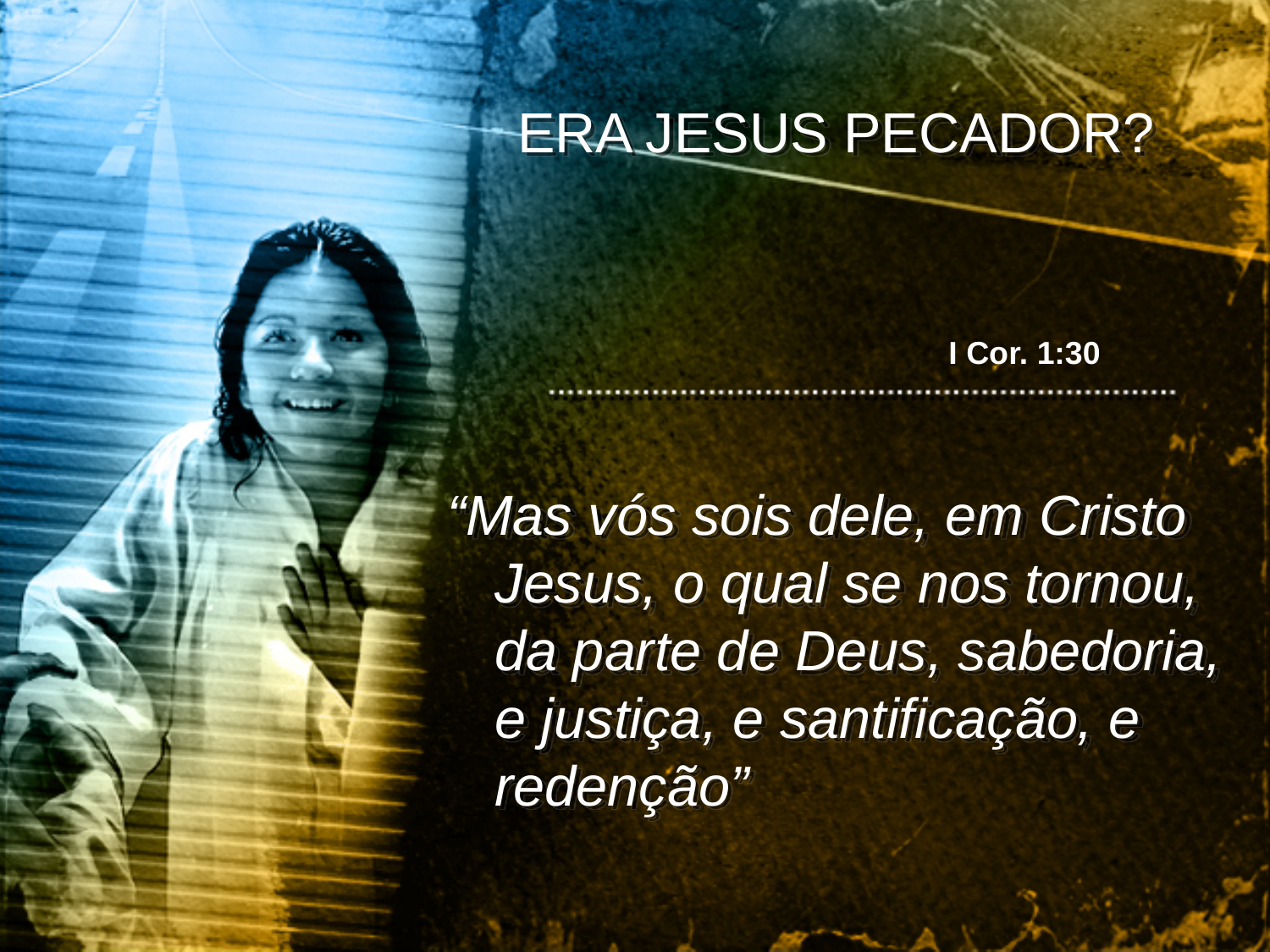

ERA JESUS PECADOR?
I Cor. 1:30

“Mas vós sois dele, em Cristo Jesus, o qual se nos tornou, da parte de Deus, sabedoria, e justiça, e santificação, e redenção”